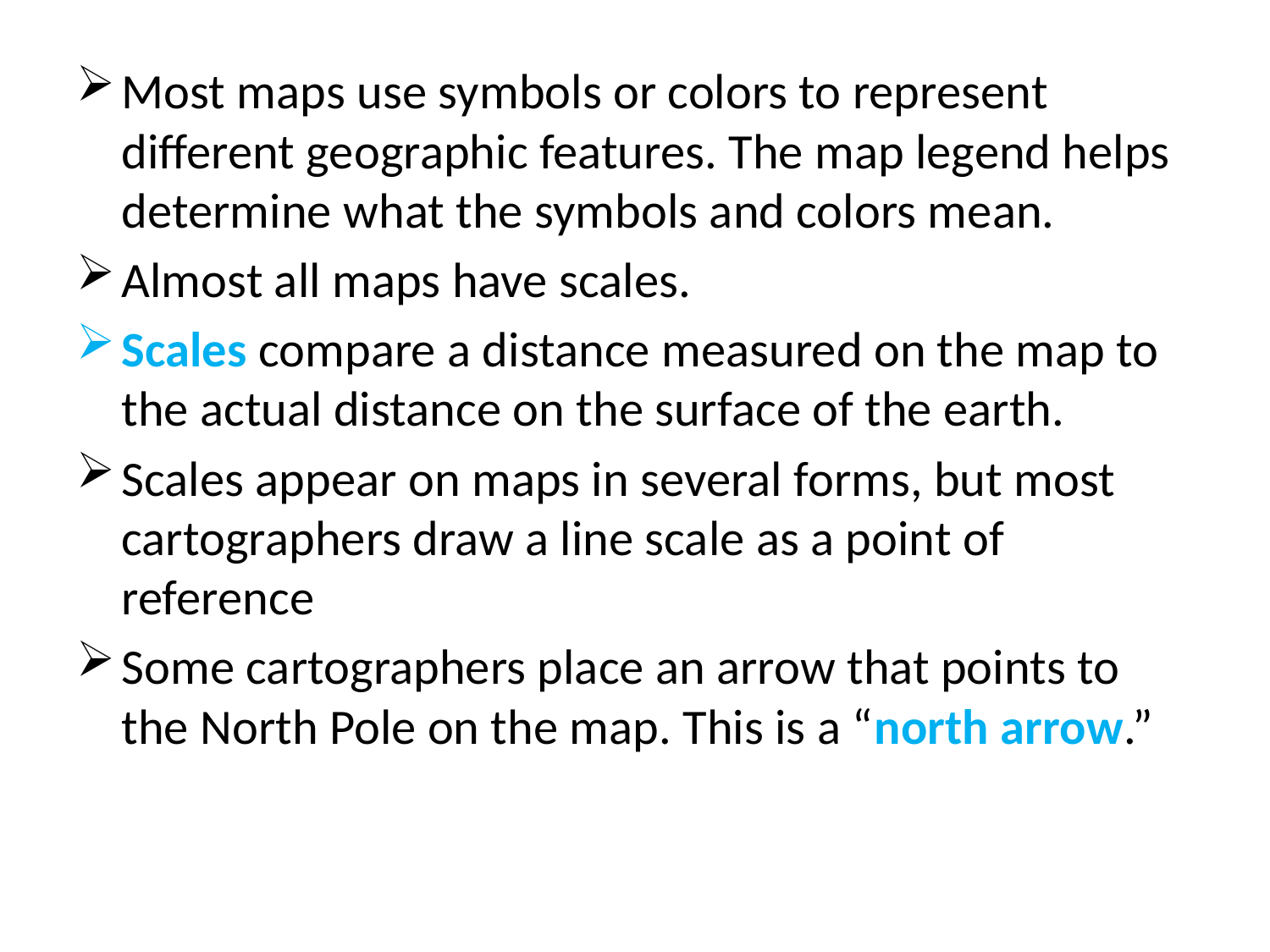

Most maps use symbols or colors to represent different geographic features. The map legend helps determine what the symbols and colors mean.
Almost all maps have scales.
Scales compare a distance measured on the map to the actual distance on the surface of the earth.
Scales appear on maps in several forms, but most cartographers draw a line scale as a point of reference
Some cartographers place an arrow that points to the North Pole on the map. This is a “north arrow.”